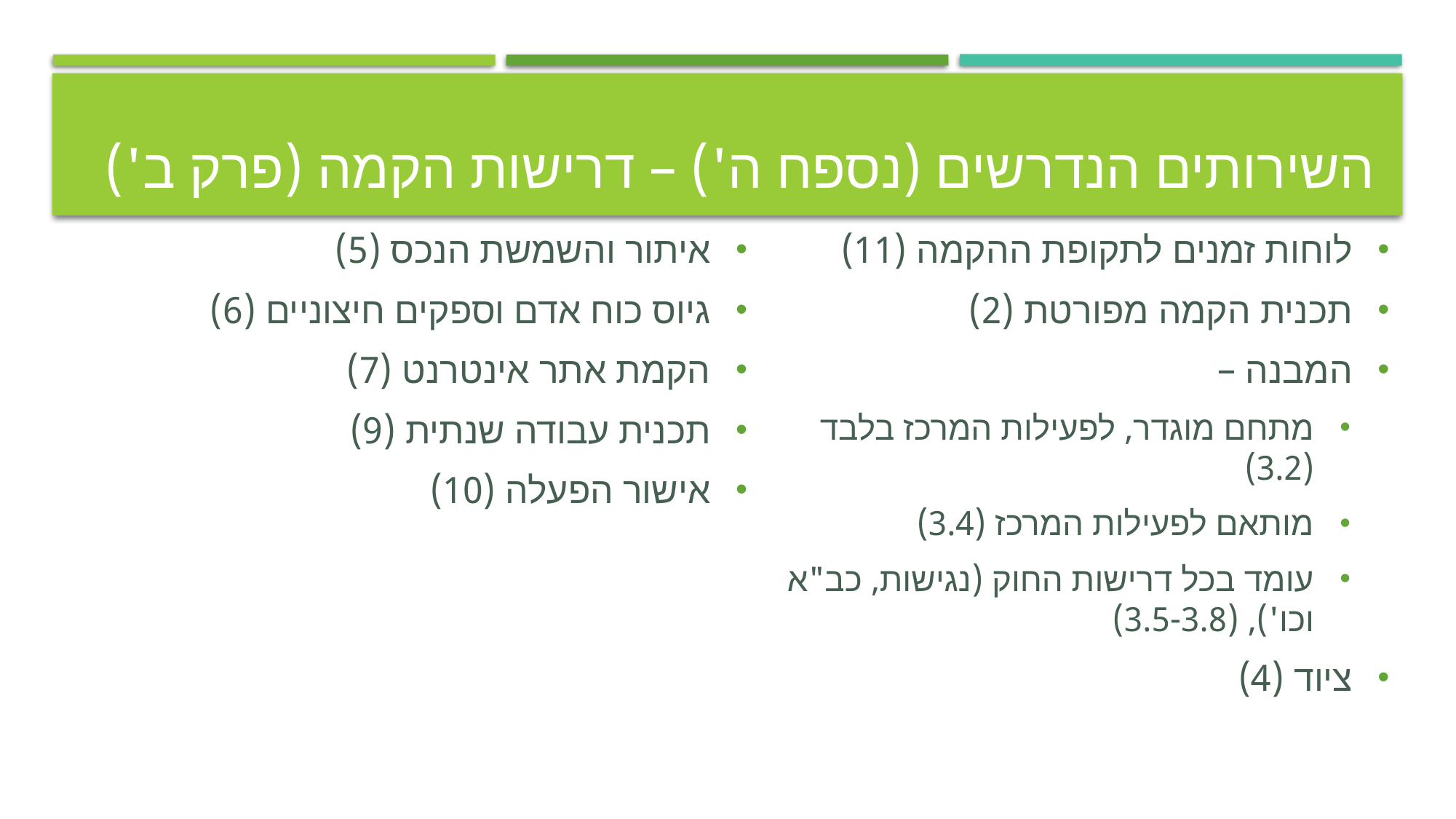

# השירותים הנדרשים (נספח ה') – דרישות הקמה (פרק ב')
איתור והשמשת הנכס (5)
גיוס כוח אדם וספקים חיצוניים (6)
הקמת אתר אינטרנט (7)
תכנית עבודה שנתית (9)
אישור הפעלה (10)

לוחות זמנים לתקופת ההקמה (11)
תכנית הקמה מפורטת (2)
המבנה –
מתחם מוגדר, לפעילות המרכז בלבד (3.2)
מותאם לפעילות המרכז (3.4)
עומד בכל דרישות החוק (נגישות, כב"א וכו'), (3.5-3.8)
ציוד (4)